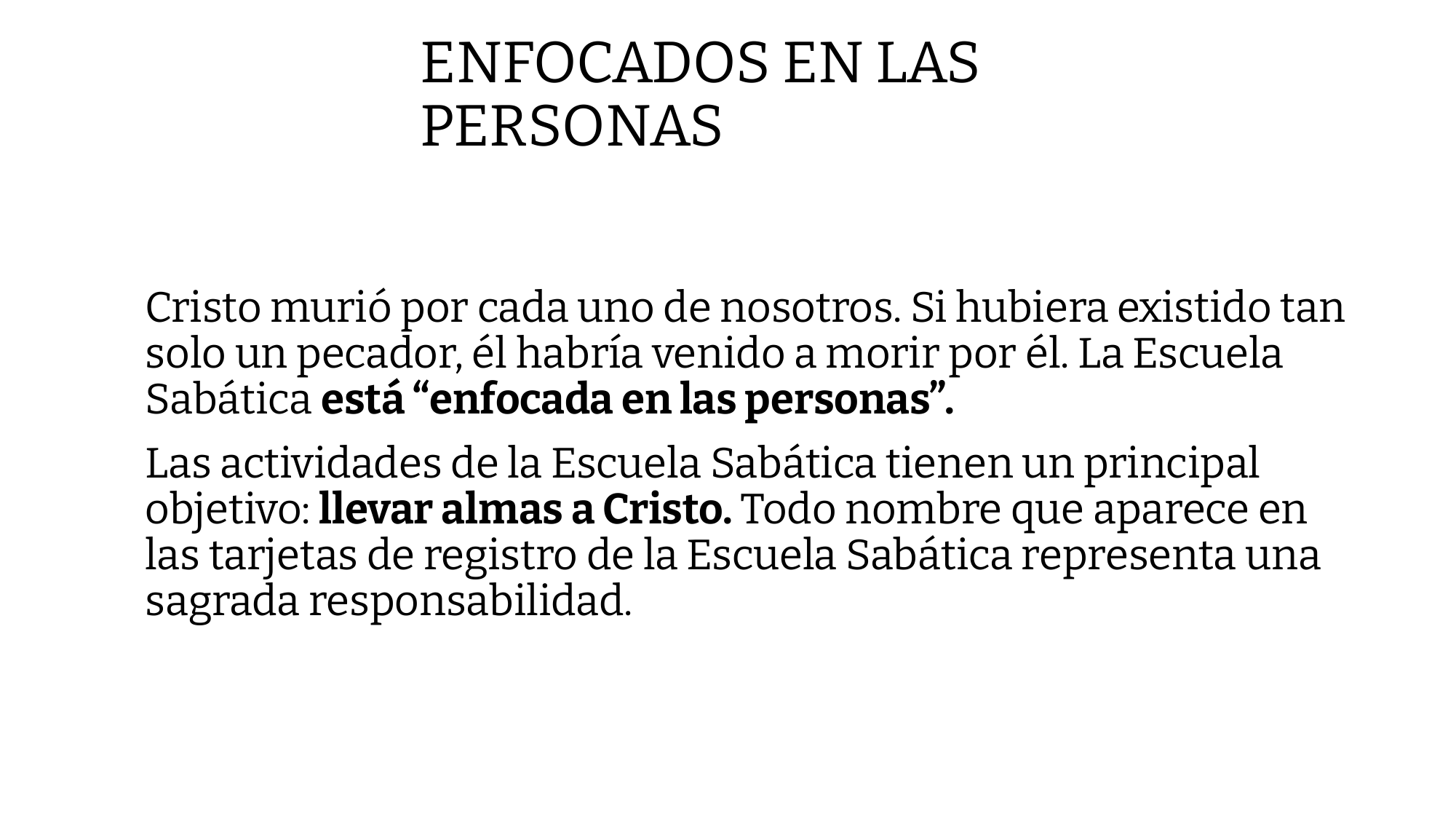

# Enfocados en las personas
Cristo murió por cada uno de nosotros. Si hubiera existido tan solo un pecador, él habría venido a morir por él. La Escuela Sabática está “enfocada en las personas”.
Las actividades de la Escuela Sabática tienen un principal objetivo: llevar almas a Cristo. Todo nombre que aparece en las tarjetas de registro de la Escuela Sabática representa una sagrada responsabilidad.